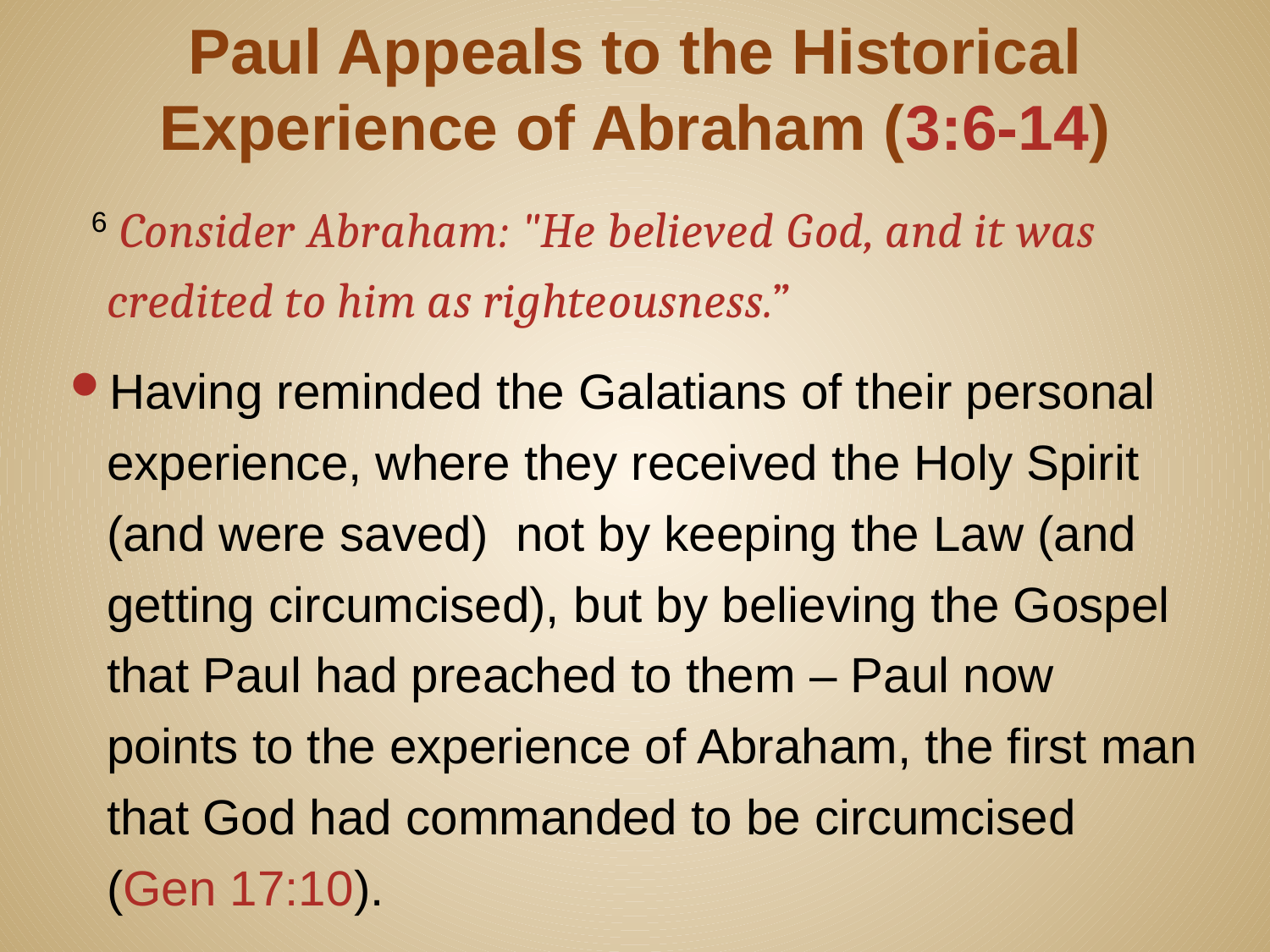

# Paul Appeals to the Historical Experience of Abraham (3:6-14)
  6 Consider Abraham: "He believed God, and it was credited to him as righteousness.”

Having reminded the Galatians of their personal experience, where they received the Holy Spirit (and were saved)  not by keeping the Law (and getting circumcised), but by believing the Gospel that Paul had preached to them – Paul now points to the experience of Abraham, the first man that God had commanded to be circumcised (Gen 17:10).